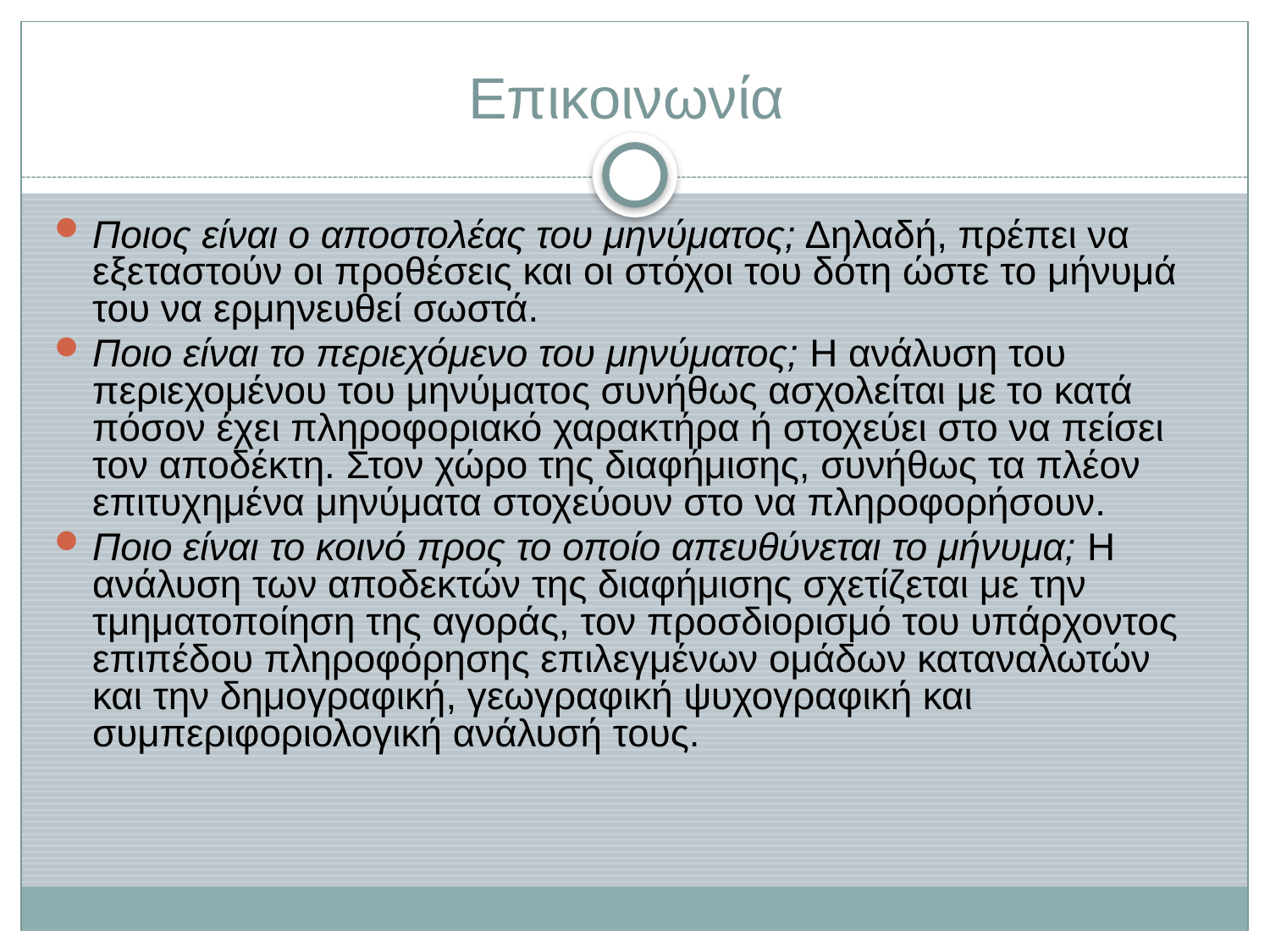

# Επικοινωνία
Ποιος είναι ο αποστολέας του μηνύματος; Δηλαδή, πρέπει να εξεταστούν οι προθέσεις και οι στόχοι του δότη ώστε το μήνυμά του να ερμηνευθεί σωστά.
Ποιο είναι το περιεχόμενο του μηνύματος; Η ανάλυση του περιεχομένου του μηνύματος συνήθως ασχολείται με το κατά πόσον έχει πληροφοριακό χαρακτήρα ή στοχεύει στο να πείσει τον αποδέκτη. Στον χώρο της διαφήμισης, συνήθως τα πλέον επιτυχημένα μηνύματα στοχεύουν στο να πληροφορήσουν.
Ποιο είναι το κοινό προς το οποίο απευθύνεται το μήνυμα; Η ανάλυση των αποδεκτών της διαφήμισης σχετίζεται με την τμηματοποίηση της αγοράς, τον προσδιορισμό του υπάρχοντος επιπέδου πληροφόρησης επιλεγμένων ομάδων καταναλωτών και την δημογραφική, γεωγραφική ψυχογραφική και συμπεριφοριολογική ανάλυσή τους.